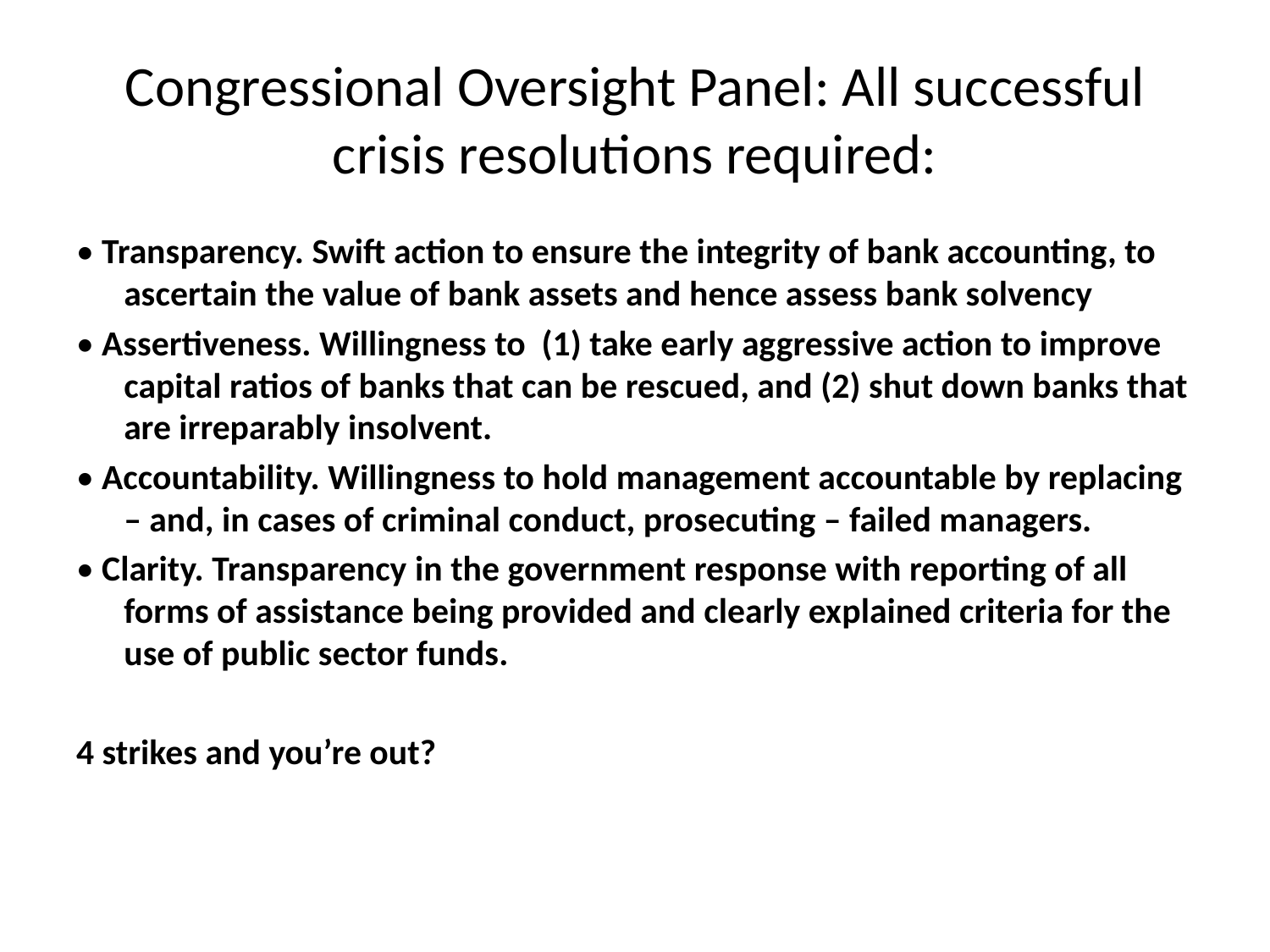

# Congressional Oversight Panel: All successful crisis resolutions required:
• Transparency. Swift action to ensure the integrity of bank accounting, to ascertain the value of bank assets and hence assess bank solvency
• Assertiveness. Willingness to  (1) take early aggressive action to improve capital ratios of banks that can be rescued, and (2) shut down banks that are irreparably insolvent.
• Accountability. Willingness to hold management accountable by replacing – and, in cases of criminal conduct, prosecuting – failed managers.
• Clarity. Transparency in the government response with reporting of all forms of assistance being provided and clearly explained criteria for the use of public sector funds.

4 strikes and you’re out?